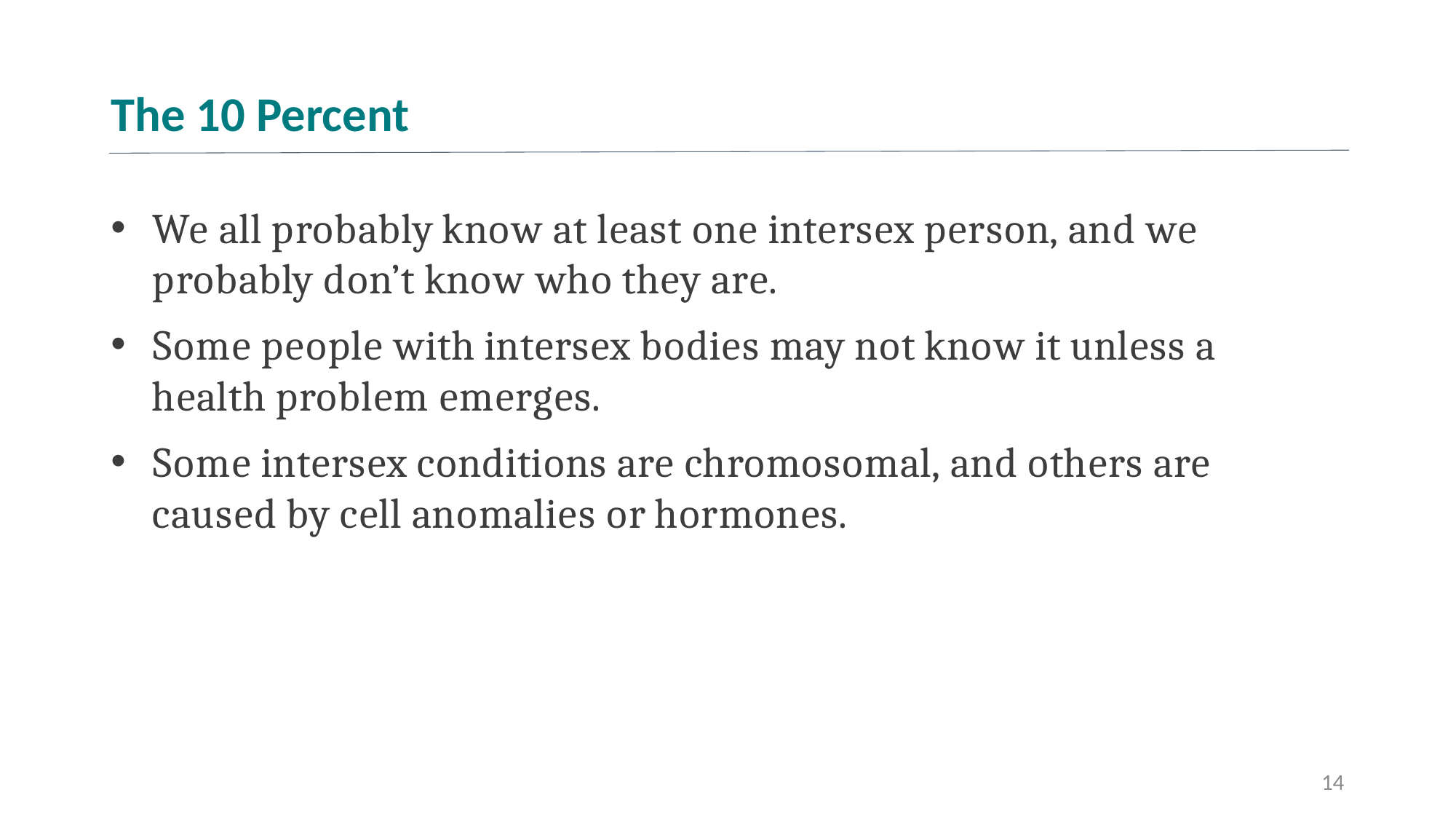

# The 10 Percent
We all probably know at least one intersex person, and we probably don’t know who they are.
Some people with intersex bodies may not know it unless a health problem emerges.
Some intersex conditions are chromosomal, and others are caused by cell anomalies or hormones.
14